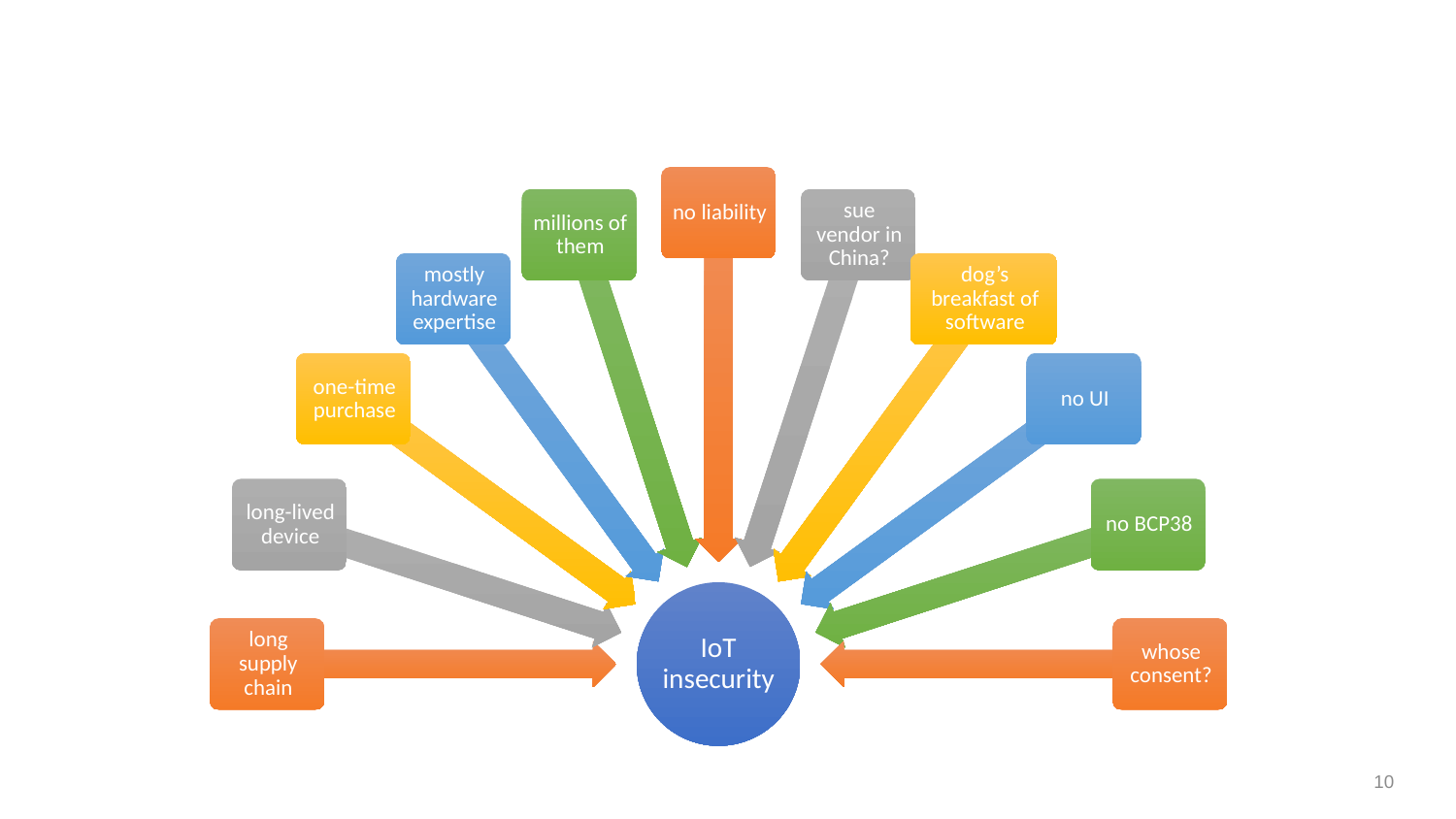

# IoT security confluence
IoT insecurity
long supply chain
long-lived device
one-time purchase
mostly hardware expertise
millions of them
no liability
sue vendor in China?
dog’s breakfast of software
no UI
no BCP38
whose consent?
10